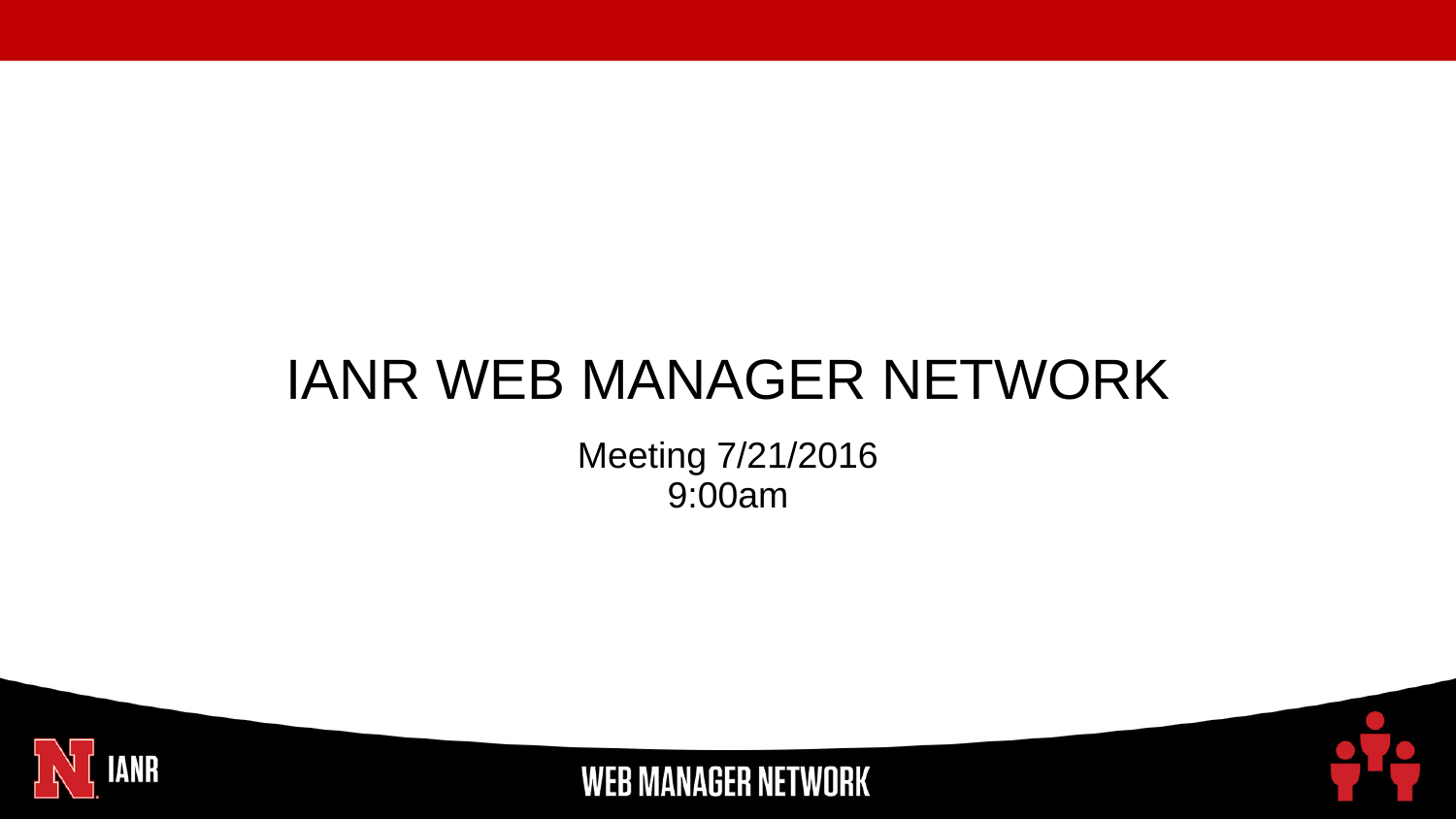

# IANR WEB MANAGER NETWORK
Meeting 7/21/2016
9:00am